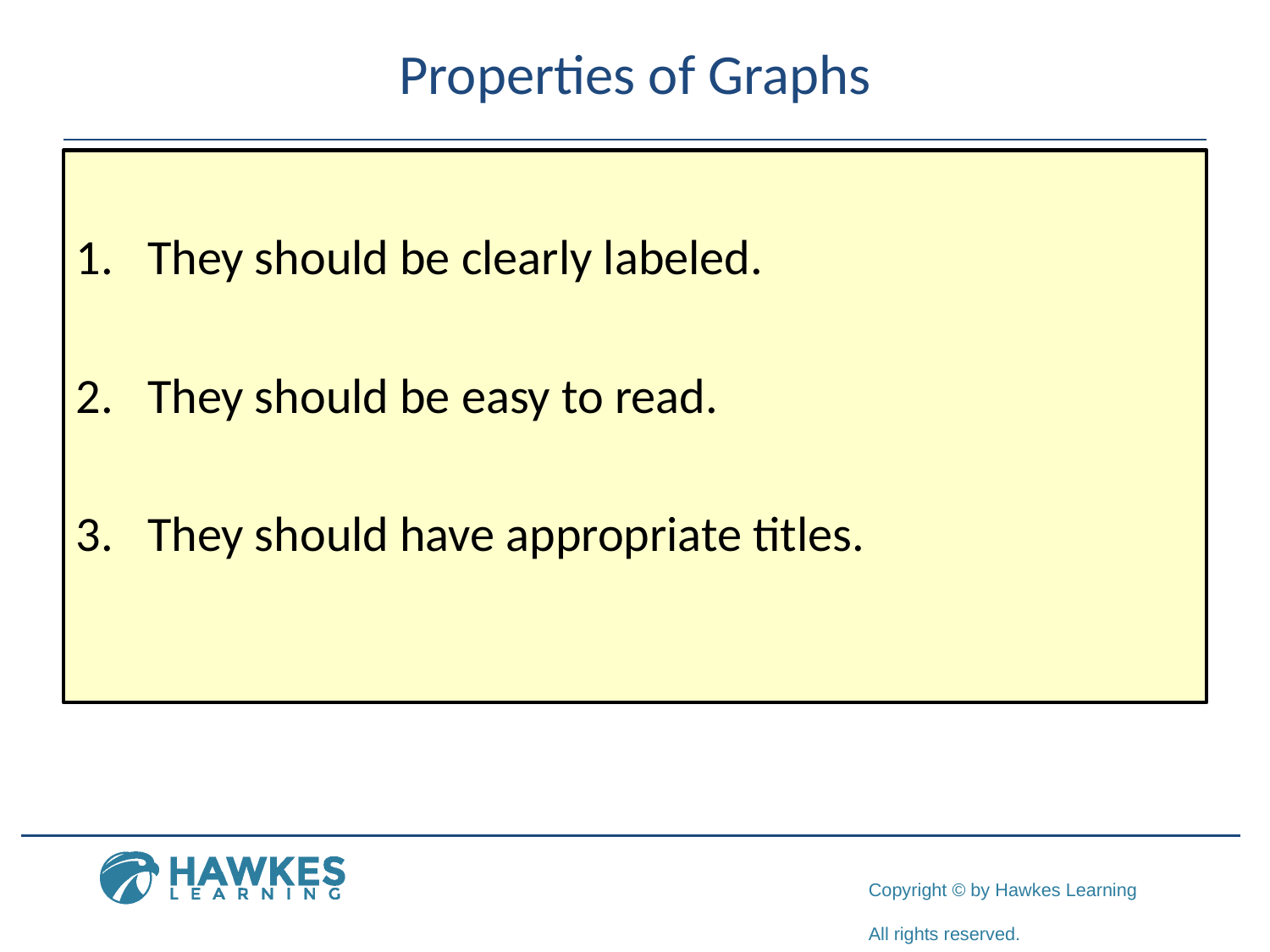

# Properties of Graphs

​They should be clearly labeled.

​They should be easy to read.

​They should have appropriate titles.